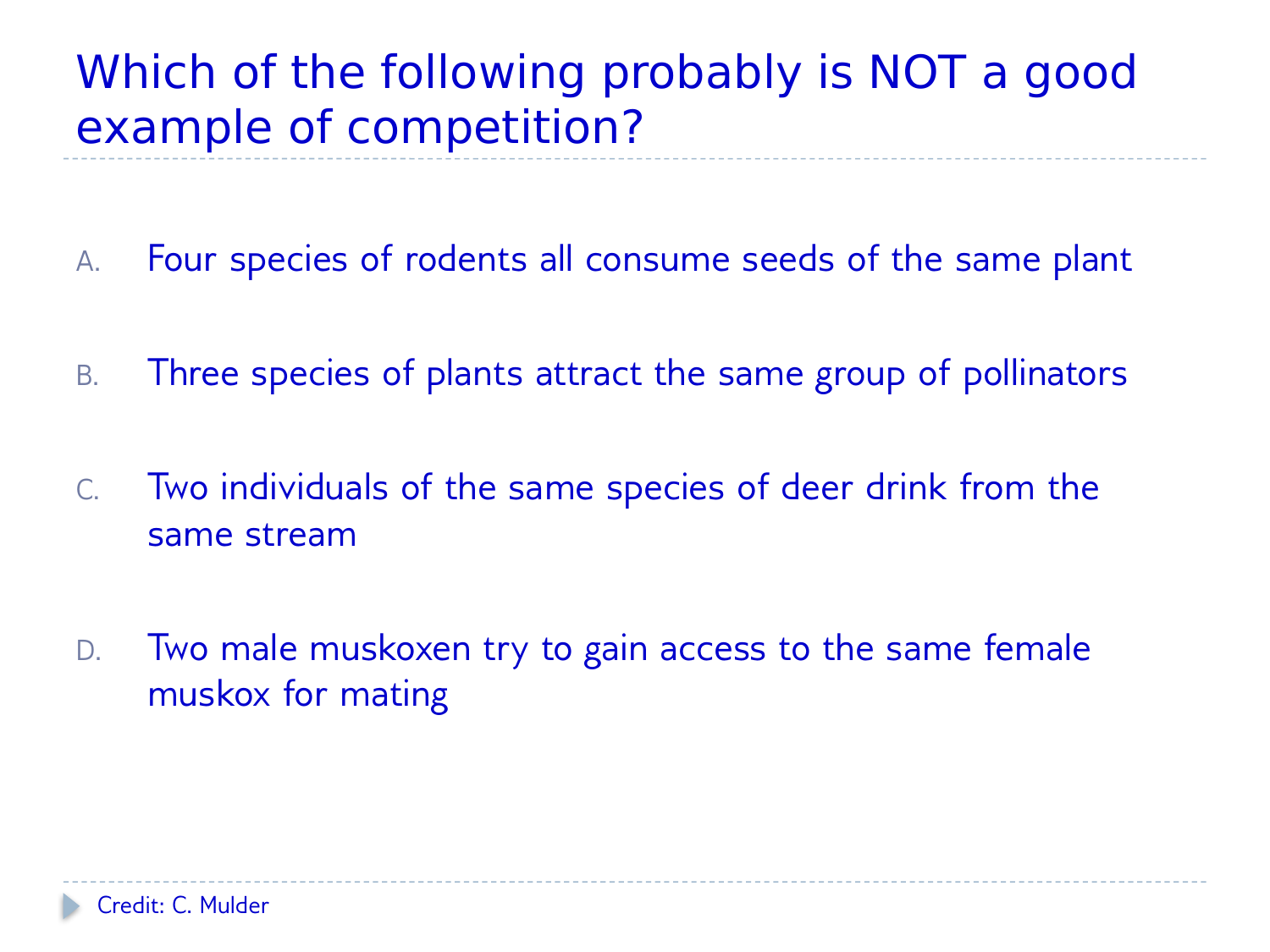

# Which of the following probably is NOT a good example of competition?

Four species of rodents all consume seeds of the same plant

Three species of plants attract the same group of pollinators

Two individuals of the same species of deer drink from the same stream

Two male muskoxen try to gain access to the same female muskox for mating
Credit: C. Mulder